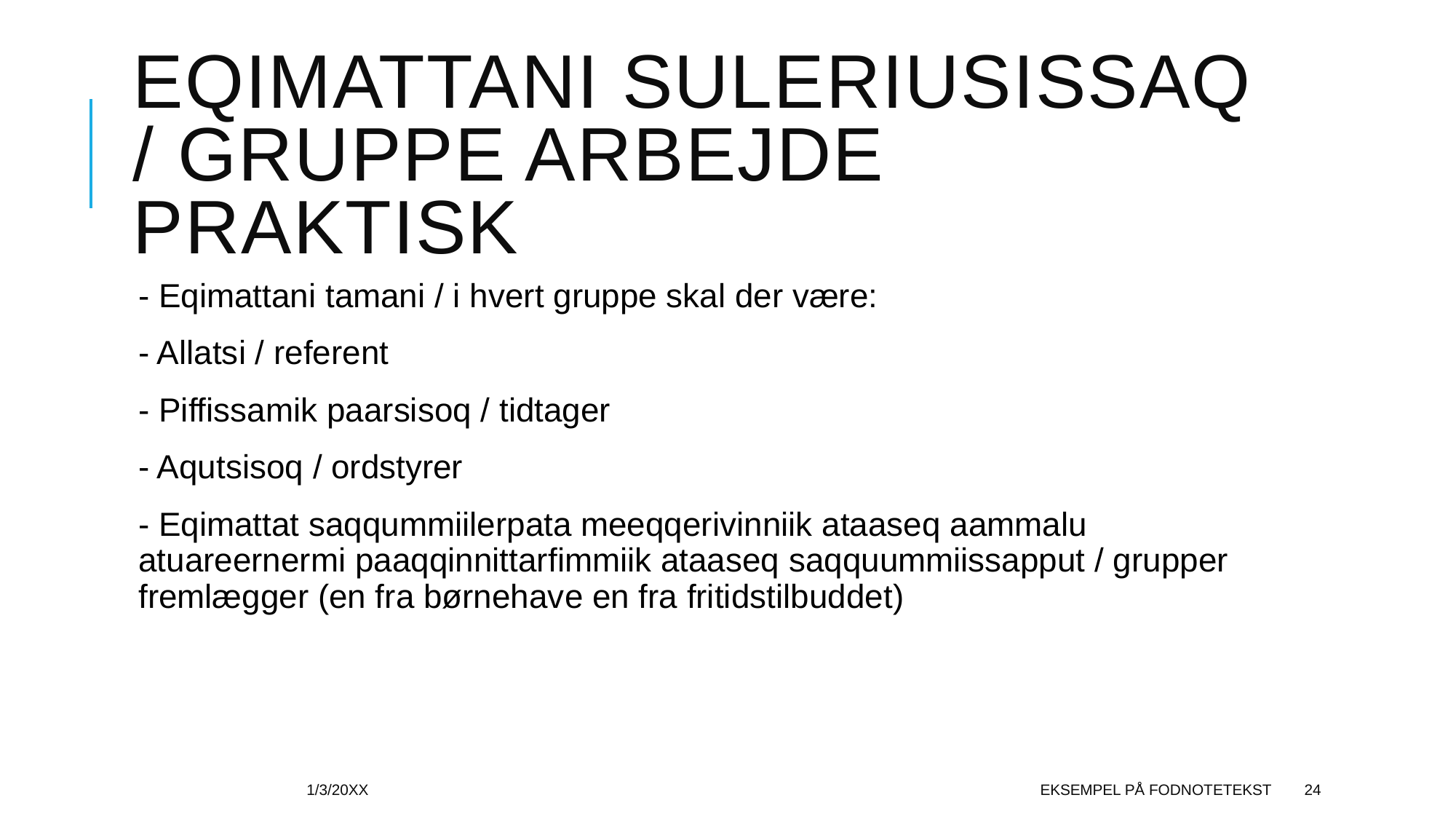

# Eqimattani suleriusissaq / Gruppe arbejde praktisk
- Eqimattani tamani / i hvert gruppe skal der være:
- Allatsi / referent
- Piffissamik paarsisoq / tidtager
- Aqutsisoq / ordstyrer
- Eqimattat saqqummiilerpata meeqqerivinniik ataaseq aammalu atuareernermi paaqqinnittarfimmiik ataaseq saqquummiissapput / grupper fremlægger (en fra børnehave en fra fritidstilbuddet)
1/3/20XX
Eksempel på fodnotetekst
24